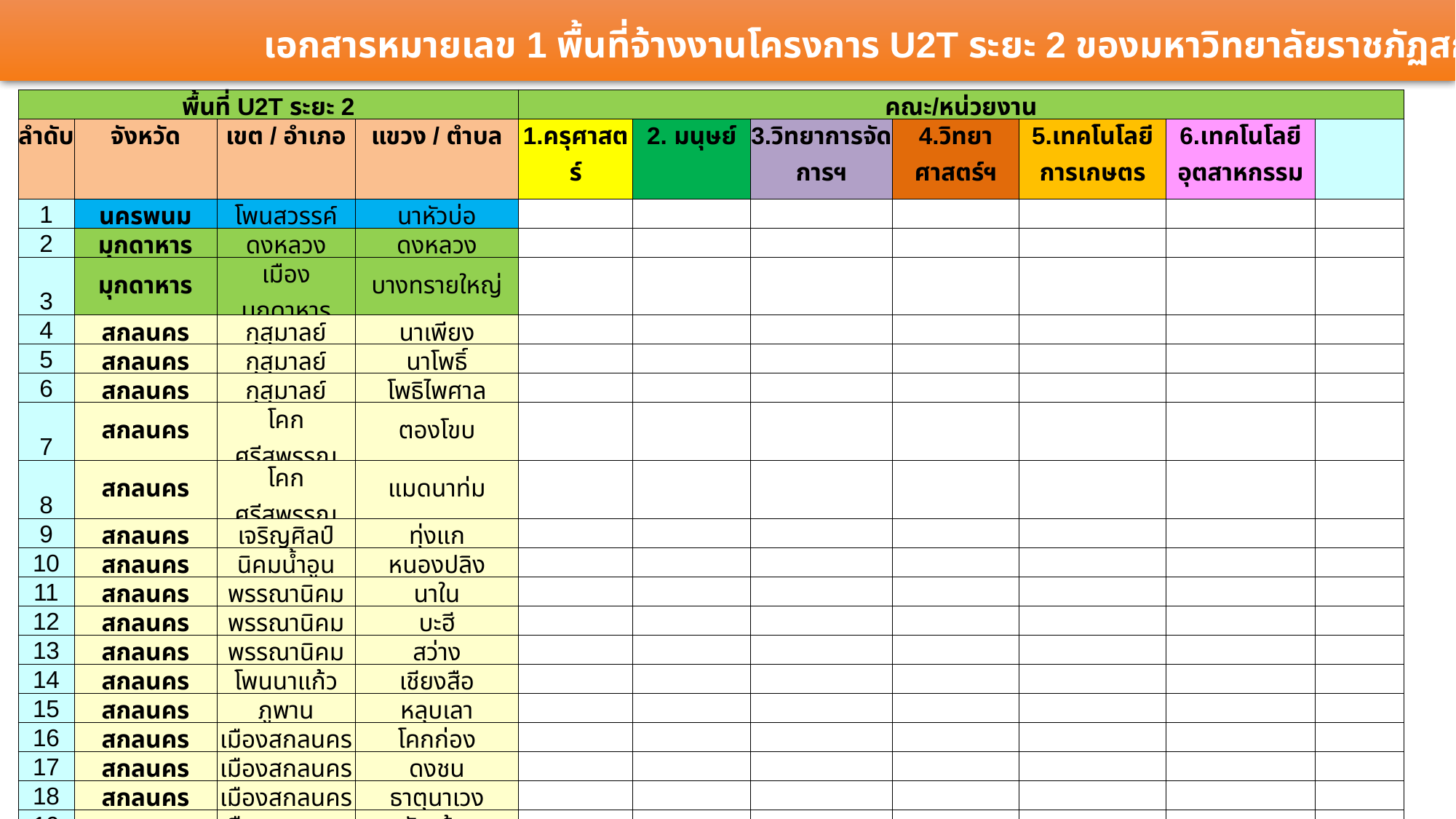

เอกสารหมายเลข 1 พื้นที่จ้างงานโครงการ U2T ระยะ 2 ของมหาวิทยาลัยราชภัฏสกลนคร
| พื้นที่ U2T ระยะ 2 |  |  |  | คณะ/หน่วยงาน |  |  |  |  |  |  |
| --- | --- | --- | --- | --- | --- | --- | --- | --- | --- | --- |
| ลำดับ | จังหวัด | เขต / อำเภอ | แขวง / ตำบล | 1.ครุศาสตร์ | 2. มนุษย์ | 3.วิทยาการจัดการฯ | 4.วิทยาศาสตร์ฯ | 5.เทคโนโลยี การเกษตร | 6.เทคโนโลยีอุตสาหกรรม |  |
| 1 | นครพนม | โพนสวรรค์ | นาหัวบ่อ |  |  |  |  |  |  |  |
| 2 | มุกดาหาร | ดงหลวง | ดงหลวง |  |  |  |  |  |  |  |
| 3 | มุกดาหาร | เมืองมุกดาหาร | บางทรายใหญ่ |  |  |  |  |  |  |  |
| 4 | สกลนคร | กุสุมาลย์ | นาเพียง |  |  |  |  |  |  |  |
| 5 | สกลนคร | กุสุมาลย์ | นาโพธิ์ |  |  |  |  |  |  |  |
| 6 | สกลนคร | กุสุมาลย์ | โพธิไพศาล |  |  |  |  |  |  |  |
| 7 | สกลนคร | โคกศรีสุพรรณ | ตองโขบ |  |  |  |  |  |  |  |
| 8 | สกลนคร | โคกศรีสุพรรณ | แมดนาท่ม |  |  |  |  |  |  |  |
| 9 | สกลนคร | เจริญศิลป์ | ทุ่งแก |  |  |  |  |  |  |  |
| 10 | สกลนคร | นิคมน้ำอูน | หนองปลิง |  |  |  |  |  |  |  |
| 11 | สกลนคร | พรรณานิคม | นาใน |  |  |  |  |  |  |  |
| 12 | สกลนคร | พรรณานิคม | บะฮี |  |  |  |  |  |  |  |
| 13 | สกลนคร | พรรณานิคม | สว่าง |  |  |  |  |  |  |  |
| 14 | สกลนคร | โพนนาแก้ว | เชียงสือ |  |  |  |  |  |  |  |
| 15 | สกลนคร | ภูพาน | หลุบเลา |  |  |  |  |  |  |  |
| 16 | สกลนคร | เมืองสกลนคร | โคกก่อง |  |  |  |  |  |  |  |
| 17 | สกลนคร | เมืองสกลนคร | ดงชน |  |  |  |  |  |  |  |
| 18 | สกลนคร | เมืองสกลนคร | ธาตุนาเวง |  |  |  |  |  |  |  |
| 19 | สกลนคร | เมืองสกลนคร | พังขว้าง |  |  |  |  |  |  |  |
| 20 | สกลนคร | อากาศอำนวย | นาฮี |  |  |  |  |  |  |  |
| 21 | สกลนคร | อากาศอำนวย | วาใหญ่ |  |  |  |  |  |  |  |